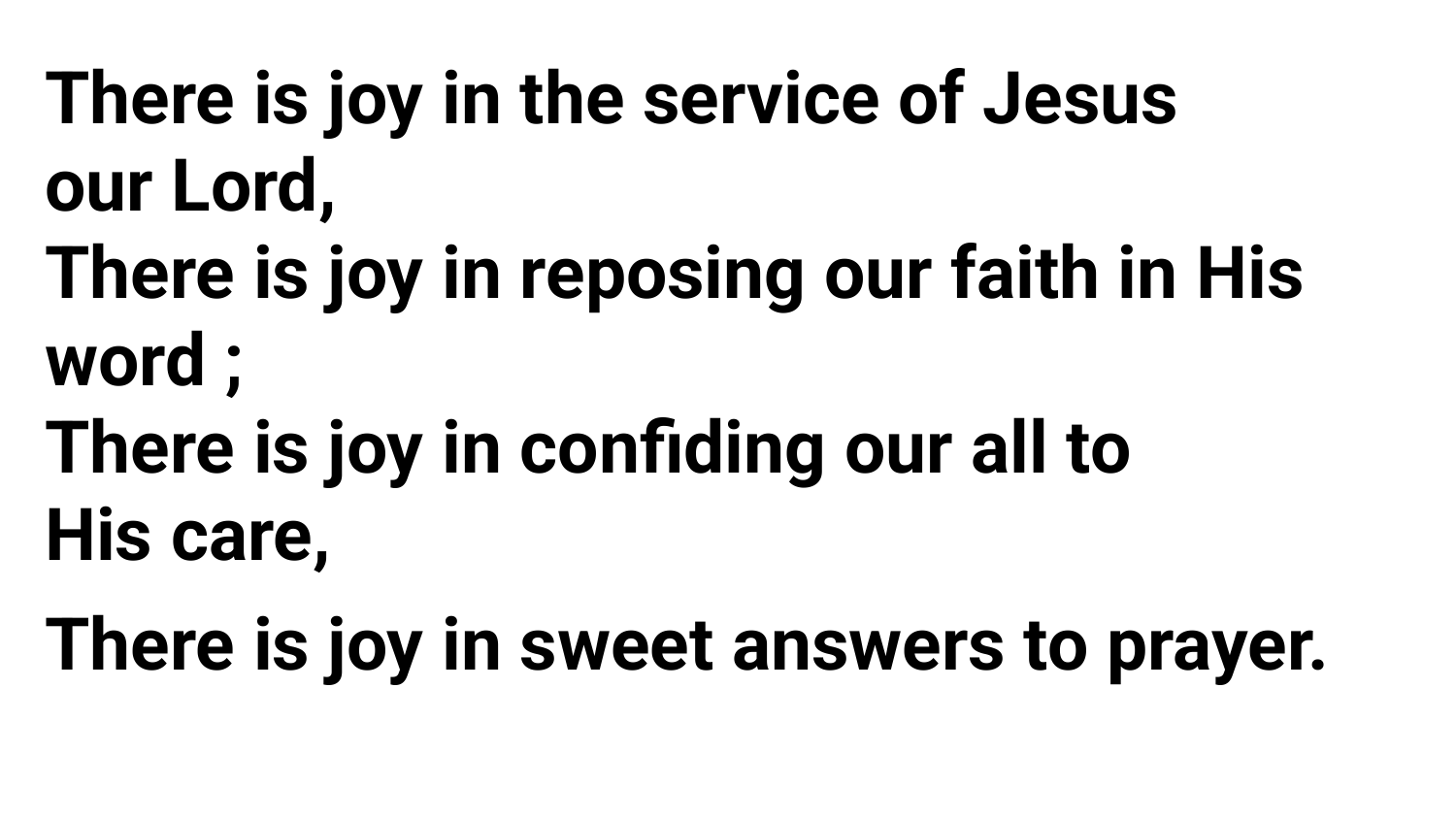

There is joy in the service of Jesus
our Lord,
There is joy in reposing our faith in His word ;
There is joy in confiding our all to
His care,
There is joy in sweet answers to prayer.